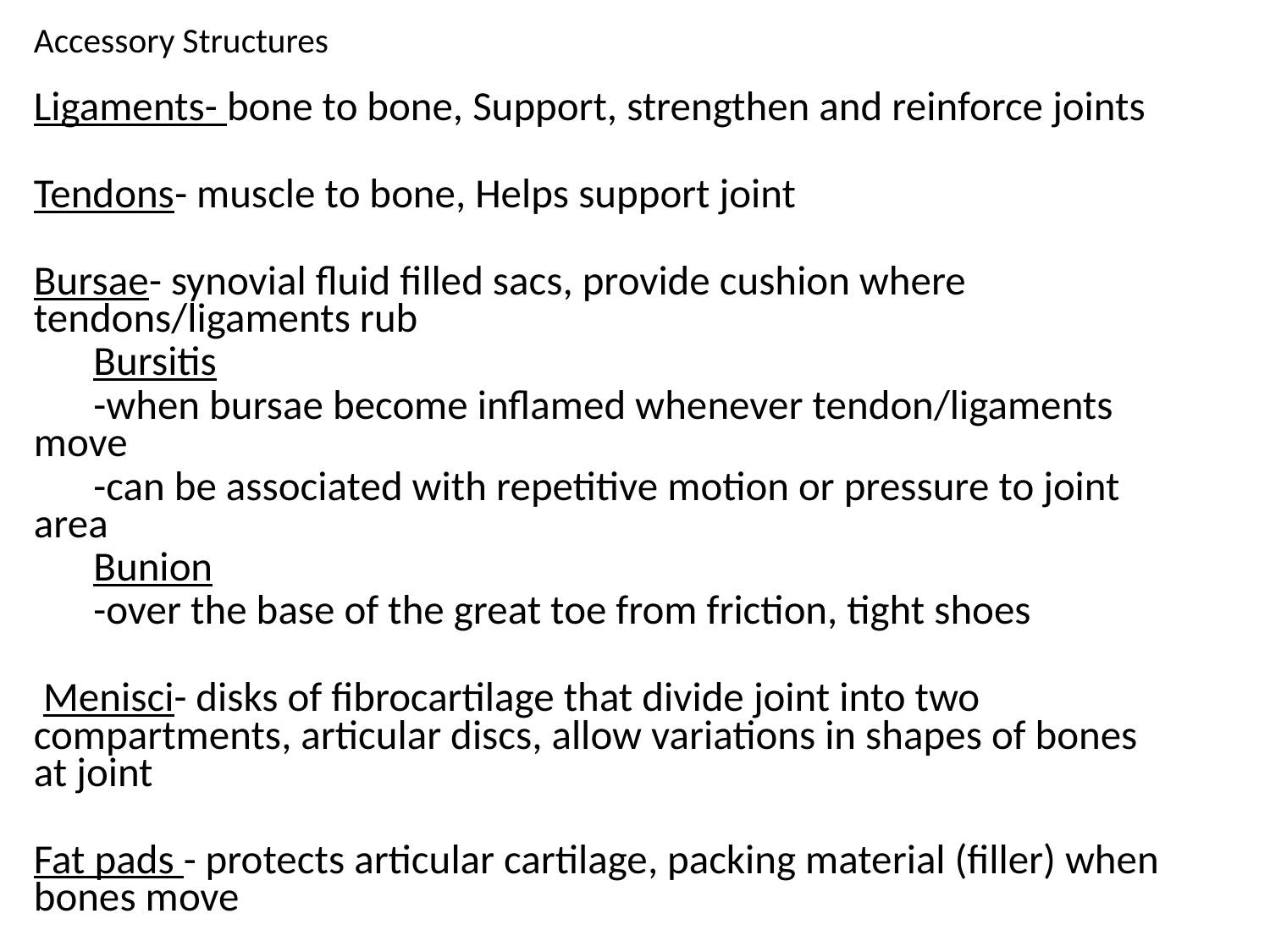

# Accessory Structures
Ligaments- bone to bone, Support, strengthen and reinforce joints

Tendons- muscle to bone, Helps support joint

Bursae- synovial fluid filled sacs, provide cushion where tendons/ligaments rub
	Bursitis
	-when bursae become inflamed whenever tendon/ligaments move
	-can be associated with repetitive motion or pressure to joint area
	Bunion
	-over the base of the great toe from friction, tight shoes

 Menisci- disks of fibrocartilage that divide joint into two compartments, articular discs, allow variations in shapes of bones at joint

Fat pads - protects articular cartilage, packing material (filler) when bones move